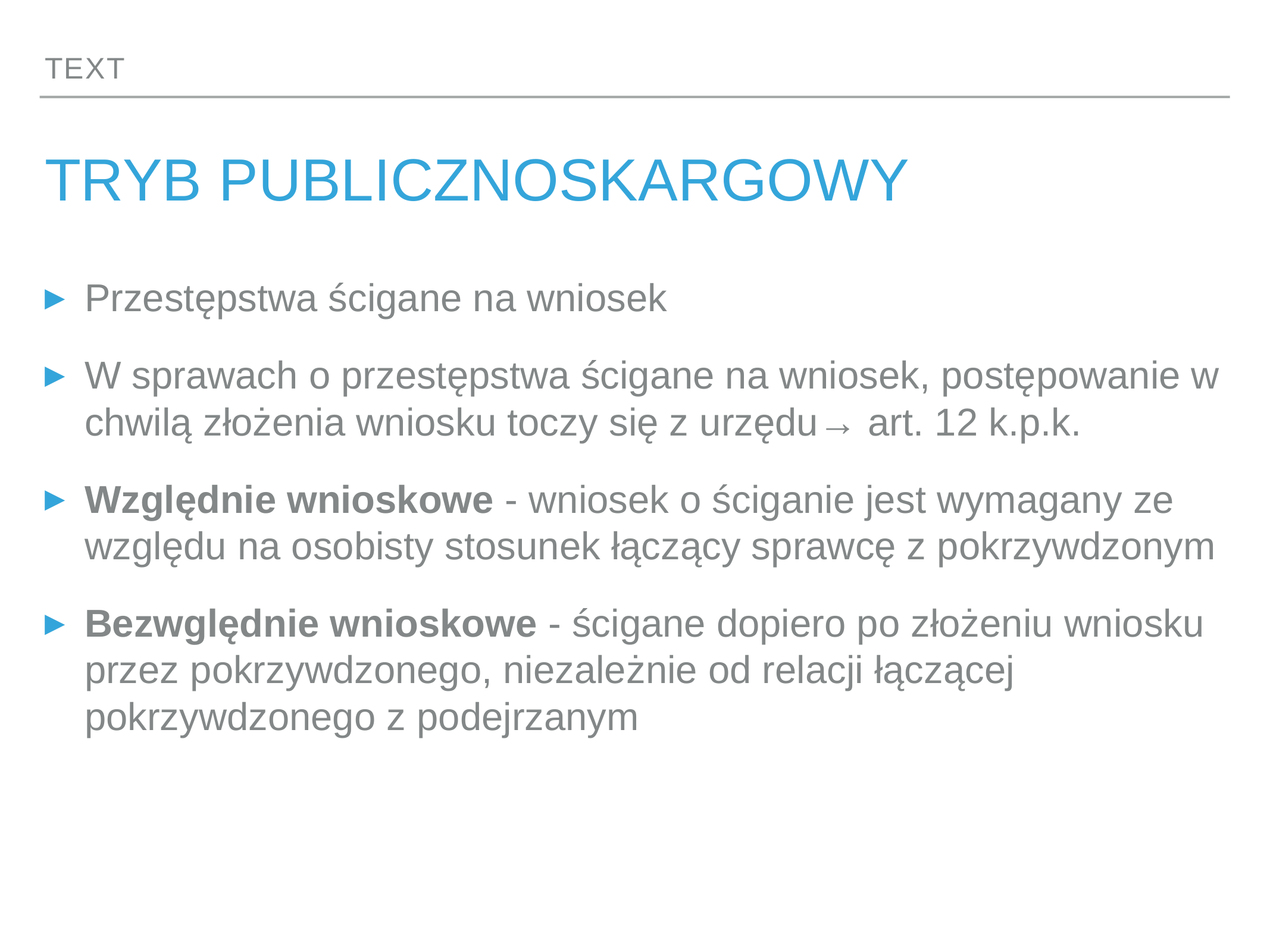

Text
# tryb publicznoskargowy
Przestępstwa ścigane na wniosek
W sprawach o przestępstwa ścigane na wniosek, postępowanie w chwilą złożenia wniosku toczy się z urzędu→ art. 12 k.p.k.
Względnie wnioskowe - wniosek o ściganie jest wymagany ze względu na osobisty stosunek łączący sprawcę z pokrzywdzonym
Bezwględnie wnioskowe - ścigane dopiero po złożeniu wniosku przez pokrzywdzonego, niezależnie od relacji łączącej pokrzywdzonego z podejrzanym